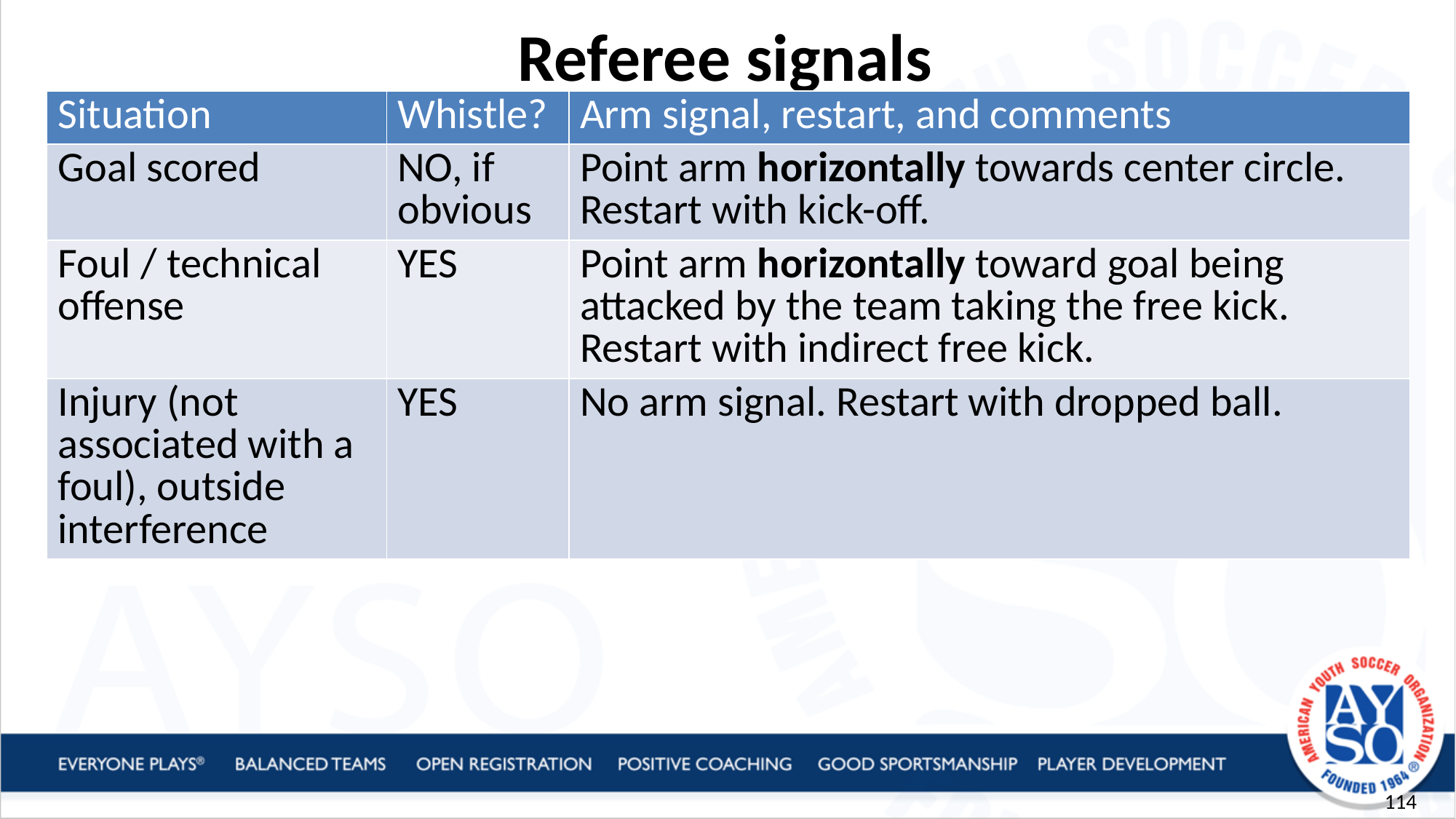

Referee signals
| Situation | Whistle? | Arm signal, restart, and comments |
| --- | --- | --- |
| Goal scored | NO, if obvious | Point arm horizontally towards center circle. Restart with kick-off. |
| Foul / technical offense | YES | Point arm horizontally toward goal being attacked by the team taking the free kick. Restart with indirect free kick. |
| Injury (not associated with a foul), outside interference | YES | No arm signal. Restart with dropped ball. |
114